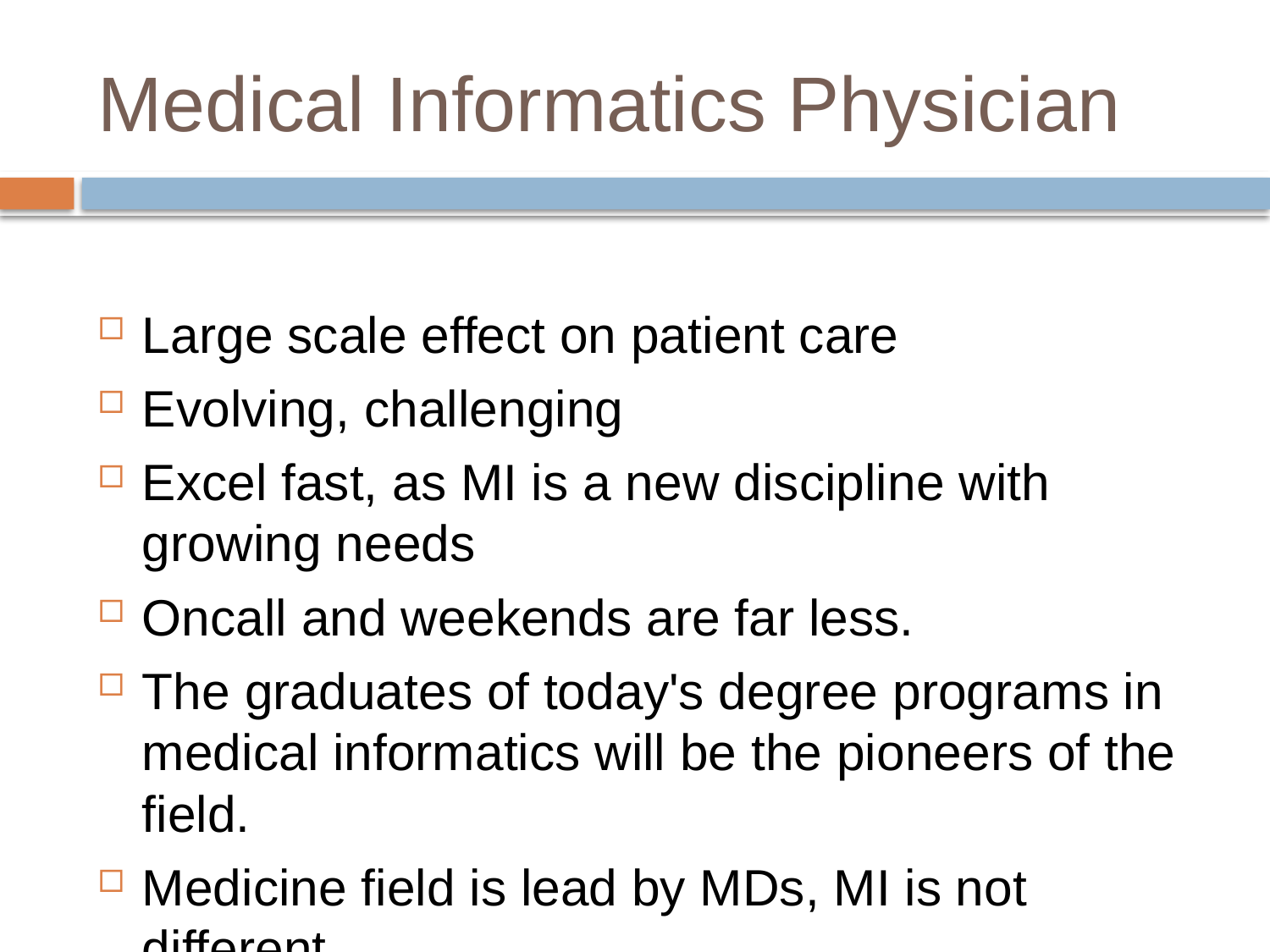

# Medical Informatics Physician

Large scale effect on patient care
Evolving, challenging
Excel fast, as MI is a new discipline with growing needs
Oncall and weekends are far less.
The graduates of today's degree programs in medical informatics will be the pioneers of the field.
Medicine field is lead by MDs, MI is not different